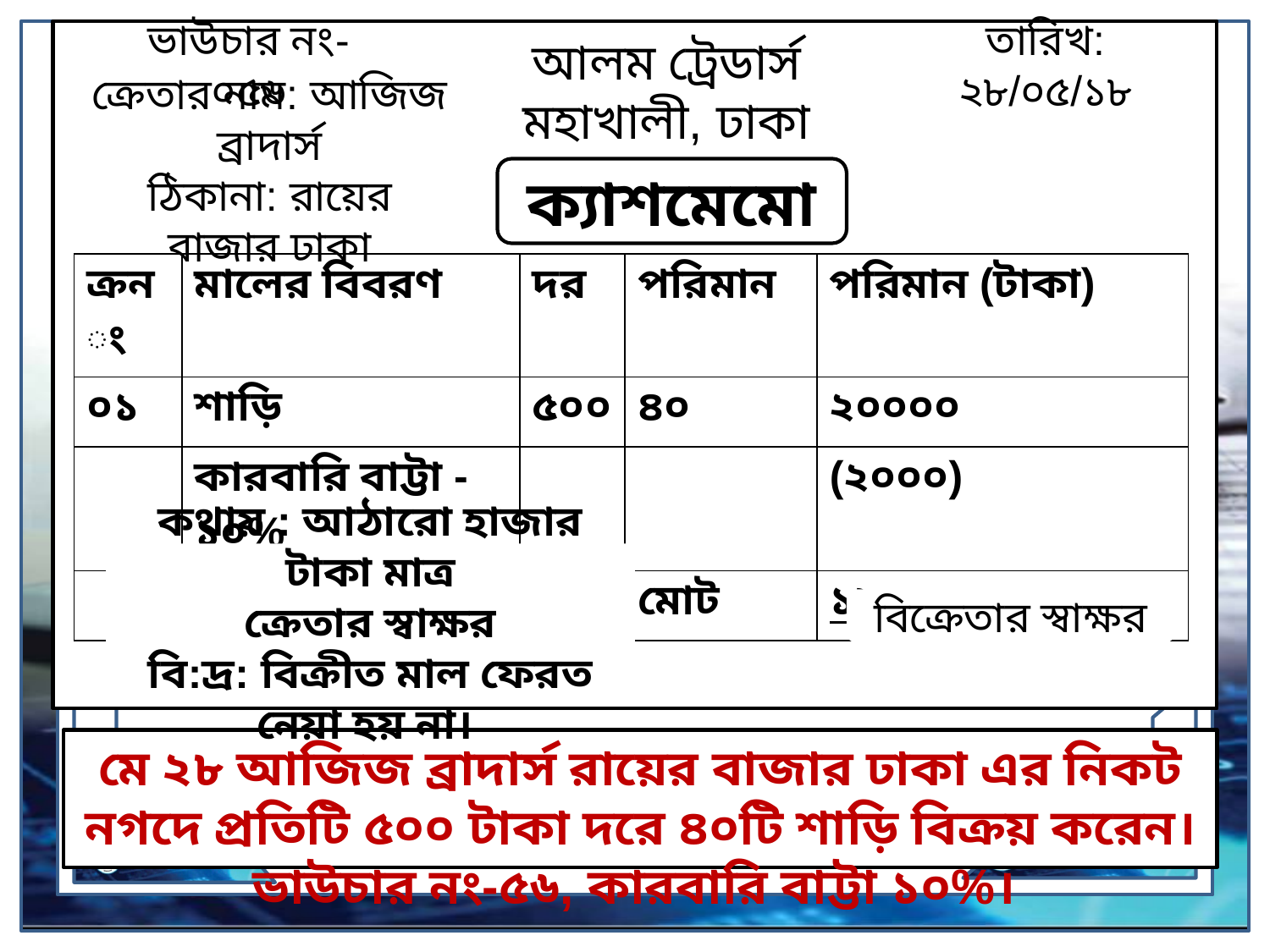

ভাউচার নং-০৫৬
আলম ট্রেডার্স
মহাখালী, ঢাকা
তারিখ: ২৮/০৫/১৮
ক্রেতার নাম: আজিজ ব্রাদার্স
ঠিকানা: রায়ের বাজার ঢাকা
ক্যাশমেমো
| ক্রনং | মালের বিবরণ | দর | পরিমান | পরিমান (টাকা) |
| --- | --- | --- | --- | --- |
| ০১ | শাড়ি | ৫০০ | ৪০ | ২০০০০ |
|  | কারবারি বাট্টা -১০% |  |  | (২০০০) |
|  |  |  | মোট | ১৮০০০ |
কথায় : আঠারো হাজার টাকা মাত্র
ক্রেতার স্বাক্ষর
বি:দ্র: বিক্রীত মাল ফেরত নেয়া হয় না।
বিক্রেতার স্বাক্ষর
মে ২৮ আজিজ ব্রাদার্স রায়ের বাজার ঢাকা এর নিকট নগদে প্রতিটি ৫০০ টাকা দরে ৪০টি শাড়ি বিক্রয় করেন। ভাউচার নং-৫৬, কারবারি বাট্টা ১০%।